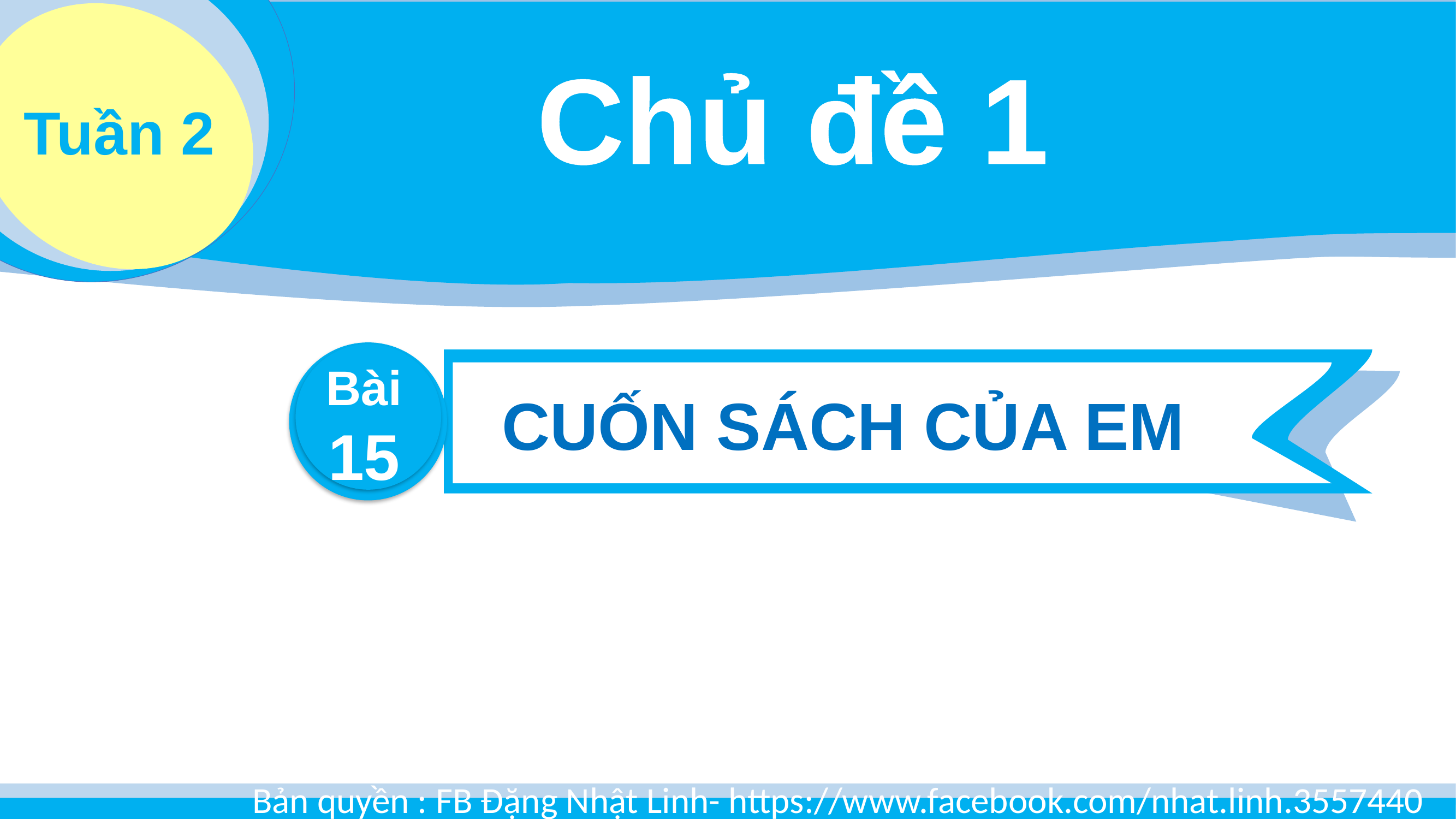

Chủ đề 1
Tuần 2

Bài
15
CUỐN SÁCH CỦA EM
Bản quyền : FB Đặng Nhật Linh- https://www.facebook.com/nhat.linh.3557440